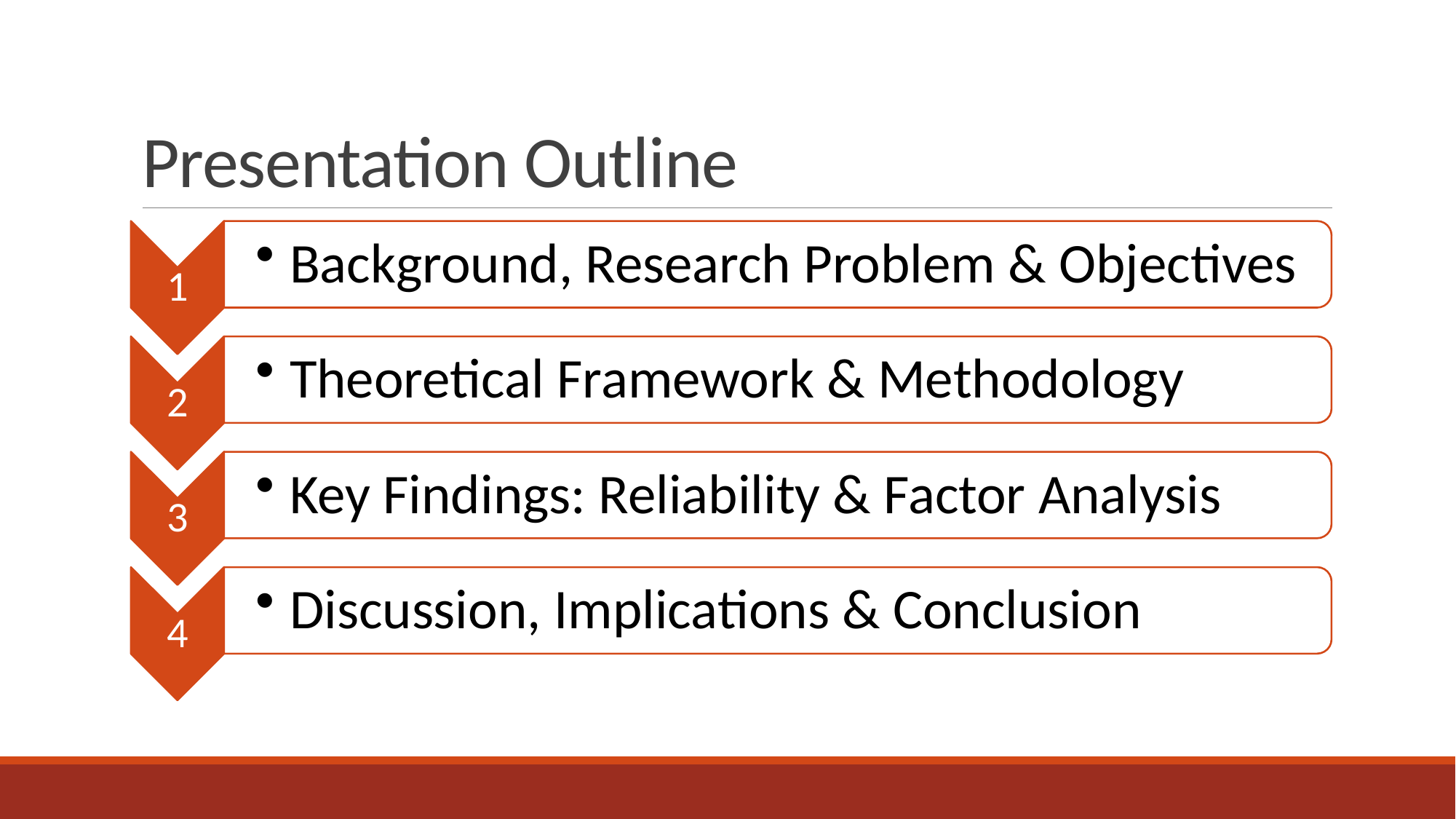

# Presentation Outline
1
Background, Research Problem & Objectives
2
Theoretical Framework & Methodology
3
Key Findings: Reliability & Factor Analysis
4
Discussion, Implications & Conclusion